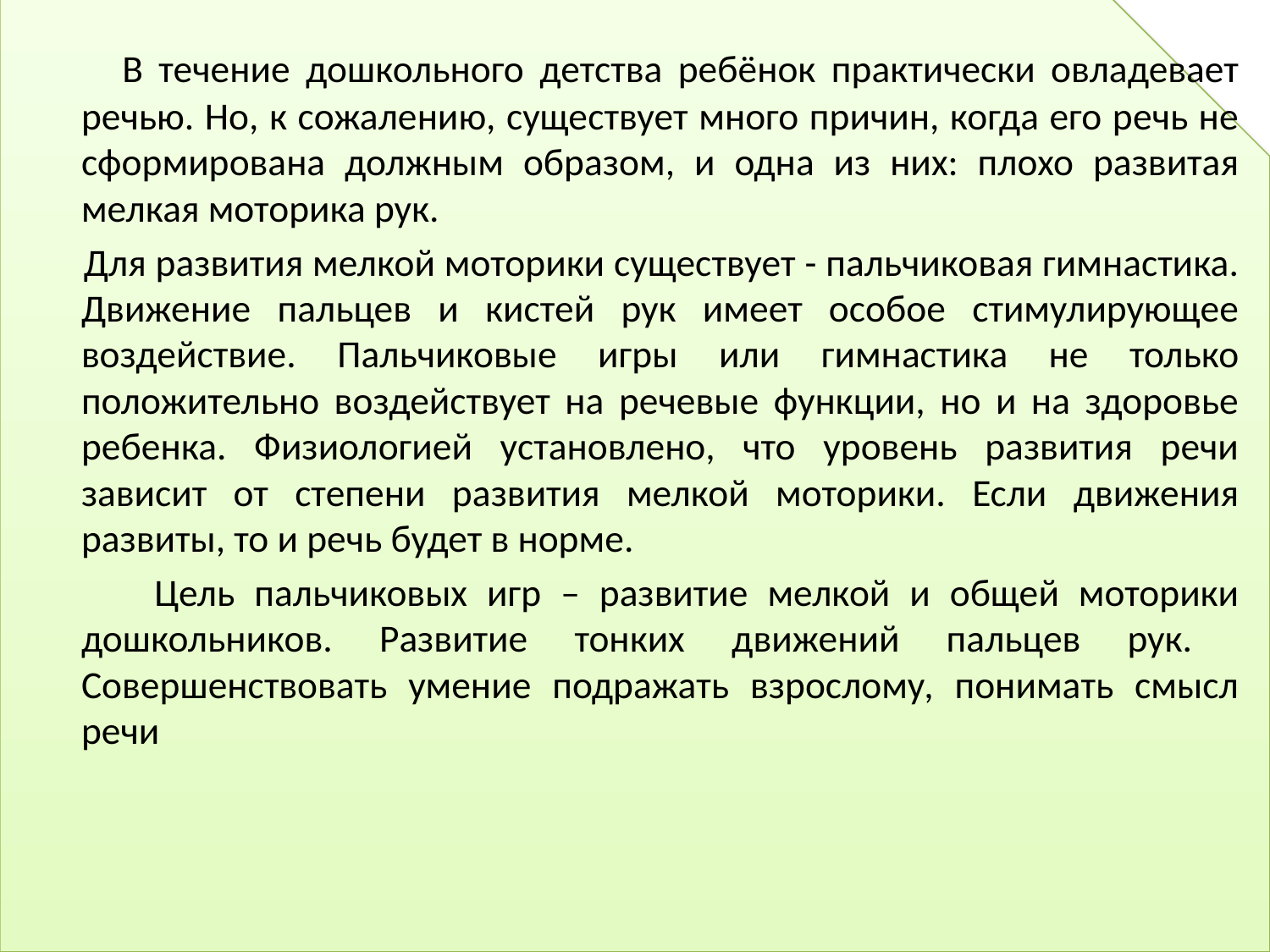

В течение дошкольного детства ребёнок практически овладевает речью. Но, к сожалению, существует много причин, когда его речь не сформирована должным образом, и одна из них: плохо развитая мелкая моторика рук.
     Для развития мелкой моторики существует - пальчиковая гимнастика. Движение пальцев и кистей рук имеет особое стимулирующее воздействие. Пальчиковые игры или гимнастика не только положительно воздействует на речевые функции, но и на здоровье ребенка. Физиологией установлено, что уровень развития речи зависит от степени развития мелкой моторики. Если движения развиты, то и речь будет в норме.
      Цель пальчиковых игр – развитие мелкой и общей моторики дошкольников. Развитие тонких движений пальцев рук.  Совершенствовать умение подражать взрослому, понимать смысл речи